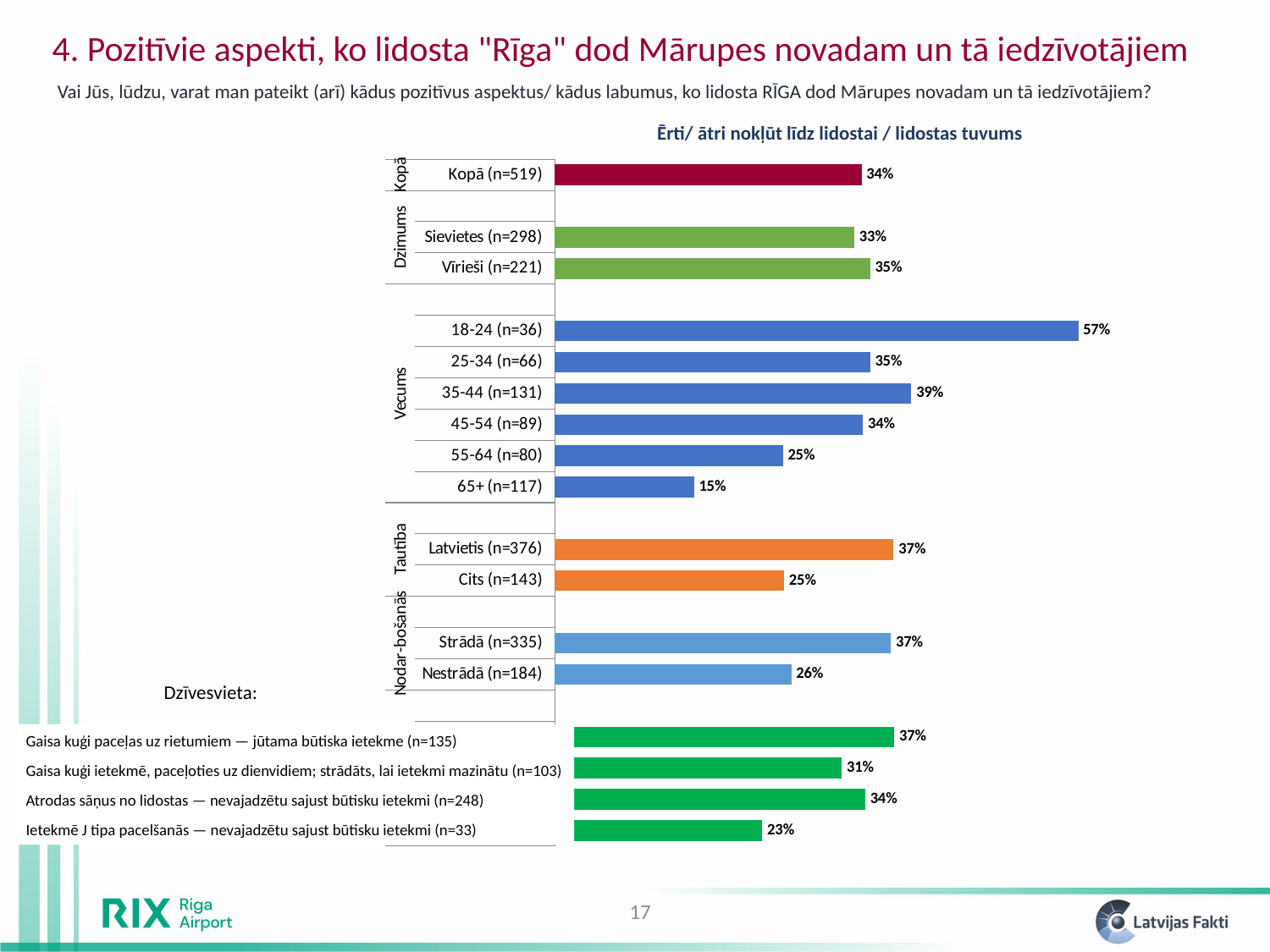

4. Pozitīvie aspekti, ko lidosta "Rīga" dod Mārupes novadam un tā iedzīvotājiem

Vai Jūs, lūdzu, varat man pateikt (arī) kādus pozitīvus aspektus/ kādus labumus, ko lidosta RĪGA dod Mārupes novadam un tā iedzīvotājiem?
Ērti/ ātri nokļūt līdz lidostai / lidostas tuvums

### Chart

| Category | Ērti/ ātri nokļūt līdz lidostai / lidostas tuvums |
|---|---|
| d | 0.22709066293347505 |
| c | 0.33998219322259565 |
| b | 0.314232345409717 |
| a | 0.37157294811532465 |
|  | None |
| Nestrādā (n=184) | 0.25880958838749574 |
| Strādā (n=335) | 0.36793205926683276 |
|  | None |
| Cits (n=143) | 0.2509819822545115 |
| Latvietis (n=376) | 0.37097110019304536 |
|  | None |
| 65+ (n=117) | 0.1524714652793016 |
| 55-64 (n=80) | 0.24983931341111357 |
| 45-54 (n=89) | 0.33724796638013765 |
| 35-44 (n=131) | 0.39031624496566175 |
| 25-34 (n=66) | 0.3451698331690165 |
| 18-24 (n=36) | 0.5731053974452422 |
|  | None |
| Vīrieši (n=221) | 0.34517910480045066 |
| Sievietes (n=298) | 0.3279515517334363 |
|  | None |
| Kopā (n=519) | 0.3358671936045356 |
Dzīvesvieta:
Gaisa kuģi paceļas uz rietumiem — jūtama būtiska ietekme (n=135)
Gaisa kuģi ietekmē, paceļoties uz dienvidiem; strādāts, lai ietekmi mazinātu (n=103)
Atrodas sāņus no lidostas — nevajadzētu sajust būtisku ietekmi (n=248)
Ietekmē J tipa pacelšanās — nevajadzētu sajust būtisku ietekmi (n=33)
17